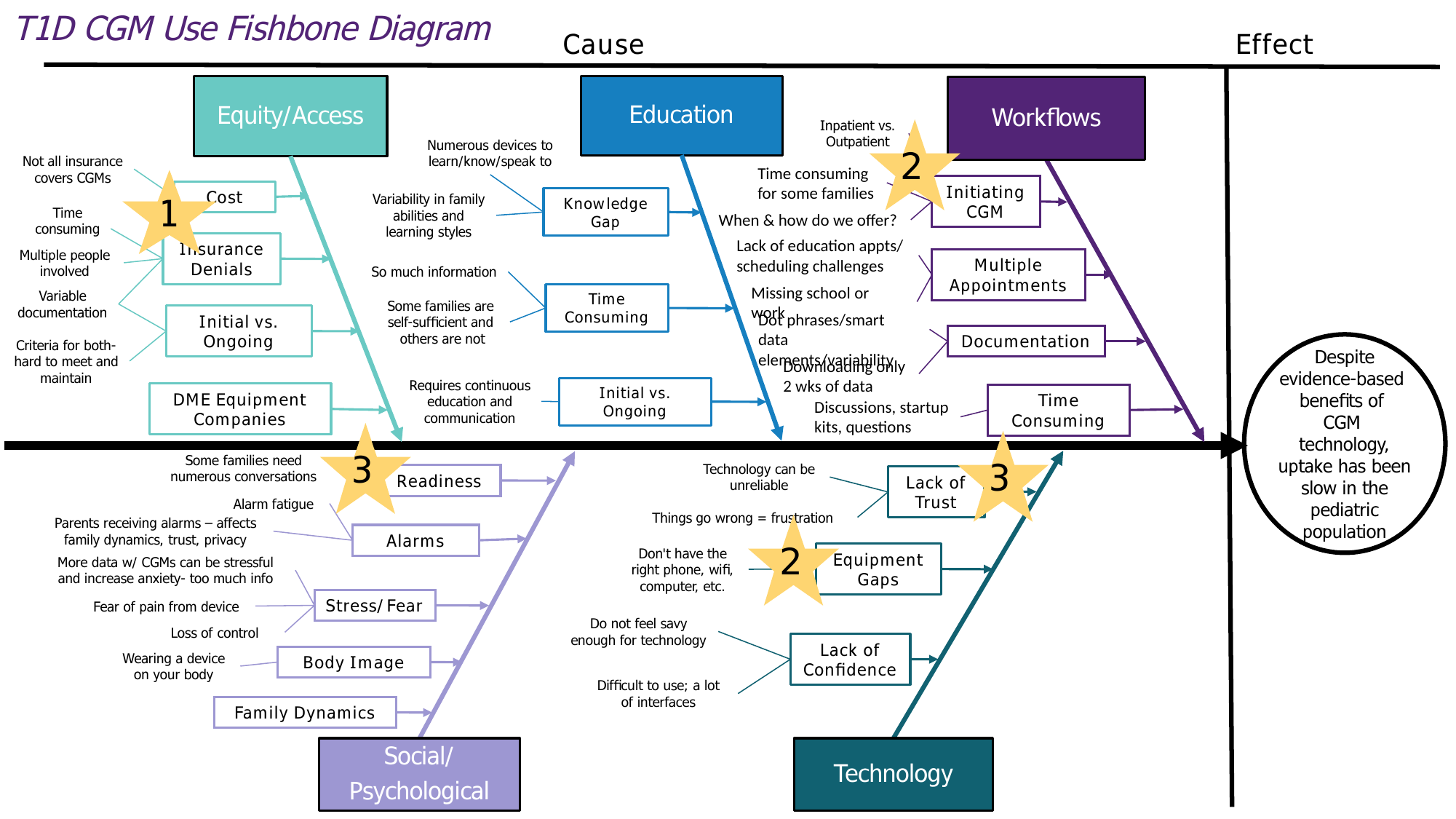

T1D CGM Use Fishbone Diagram
Cause
Effect
Education
Knowledge Gap
Time Consuming
Initial vs. Ongoing
Equity/Access
Cost
Insurance Denials
Initial vs. Ongoing
DME Equipment Companies
Workflows
Inpatient vs. Outpatient
Initiating CGM
Multiple Appointments
Documentation
Time Consuming
  2
Numerous devices to learn/know/speak to
Not all insurance covers CGMs
Time consuming for some families
   1
Variability in family abilities and learning styles
Time consuming
When & how do we offer?
Lack of education appts/
scheduling challenges
Multiple people involved
So much information
Missing school or work
Variable documentation
Some families are
self-sufficient and
others are not
Dot phrases/smart data elements/variability
Criteria for both- hard to meet and maintain
Despite evidence-based
benefits of
CGM
technology, uptake has been slow in the pediatric population
Downloading only
2 wks of data
Requires continuous education and communication
Discussions, startup
kits, questions
  3
  3
Some families need numerous conversations
Lack of Trust
Equipment Gaps
Lack of Confidence
Technology
Readiness
Alarms
Stress/Fear
Body Image
Social/
Psychological
Technology can be unreliable
Alarm fatigue
Things go wrong = frustration
Parents receiving alarms – affects family dynamics, trust, privacy
  2
Don't have the right phone, wifi, computer, etc.
More data w/ CGMs can be stressful and increase anxiety- too much info
Fear of pain from device
Do not feel savy enough for technology
Loss of control
Wearing a device
on your body
Difficult to use; a lot of interfaces
Family Dynamics